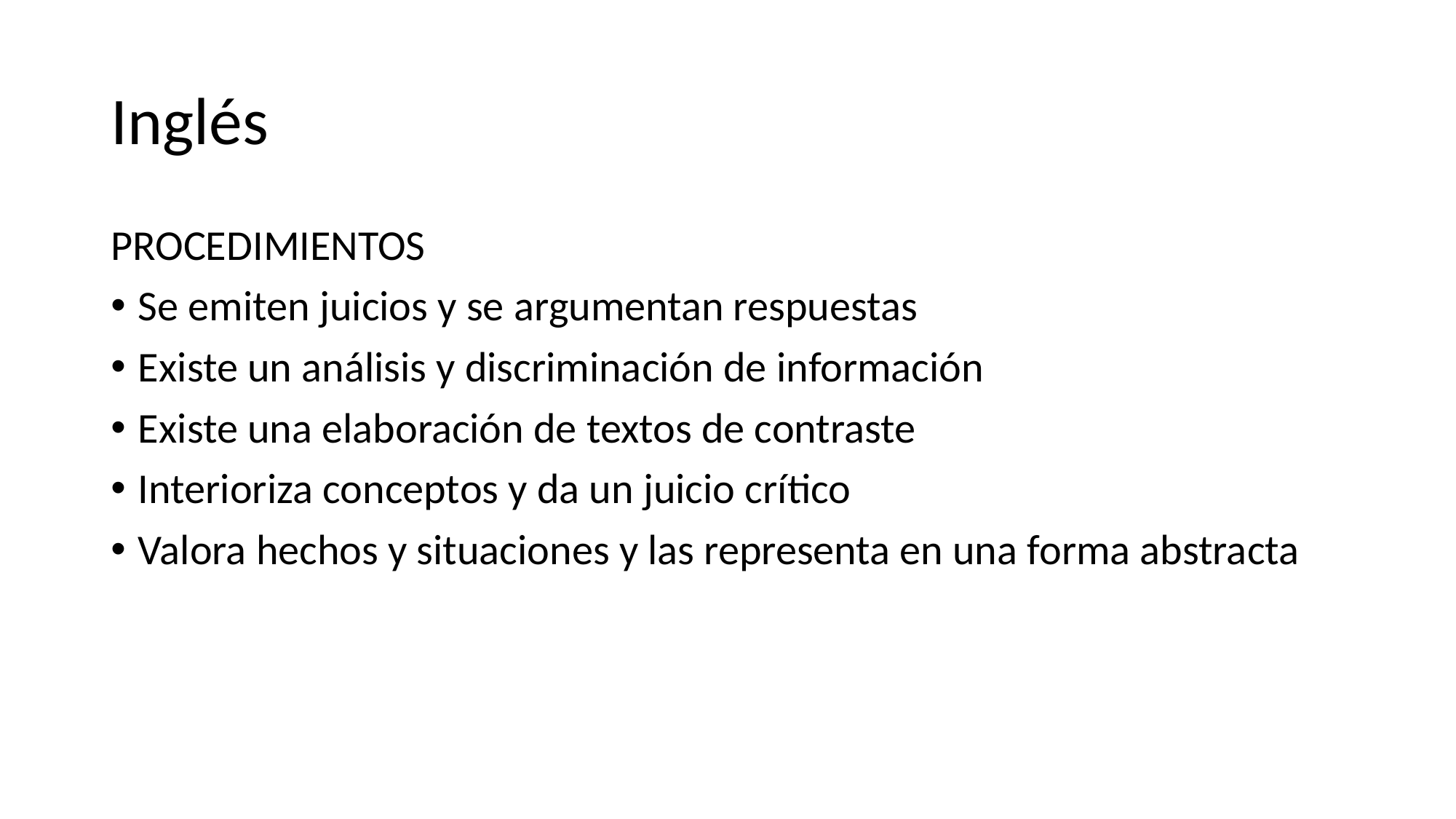

# Inglés
PROCEDIMIENTOS
Se emiten juicios y se argumentan respuestas
Existe un análisis y discriminación de información
Existe una elaboración de textos de contraste
Interioriza conceptos y da un juicio crítico
Valora hechos y situaciones y las representa en una forma abstracta